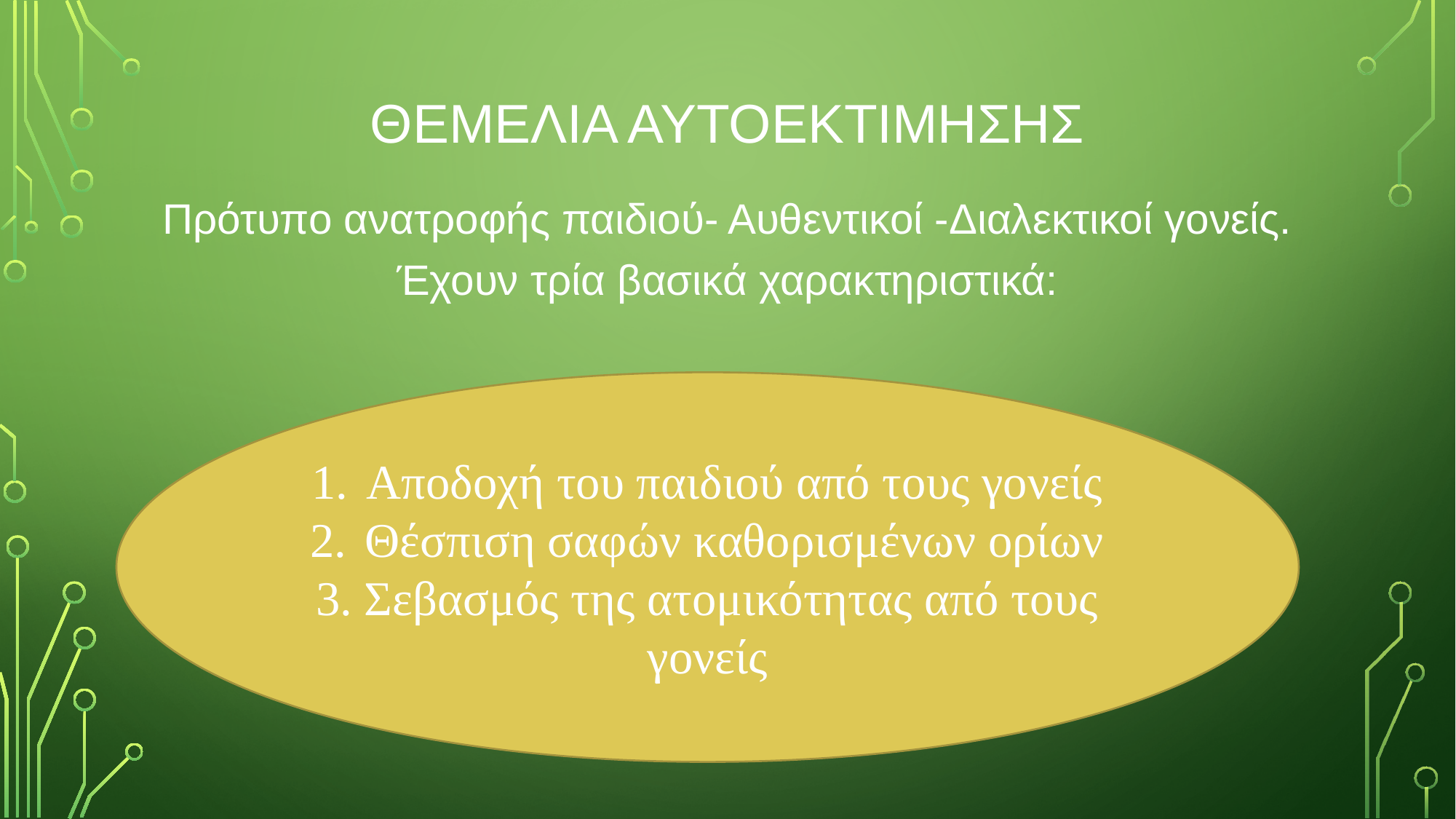

# Θεμελια αυτοεκτιμησης
Πρότυπο ανατροφής παιδιού- Αυθεντικοί -Διαλεκτικοί γονείς. Έχουν τρία βασικά χαρακτηριστικά:
Αποδοχή του παιδιού από τους γονείς
Θέσπιση σαφών καθορισμένων ορίων
3. Σεβασμός της ατομικότητας από τους γονείς